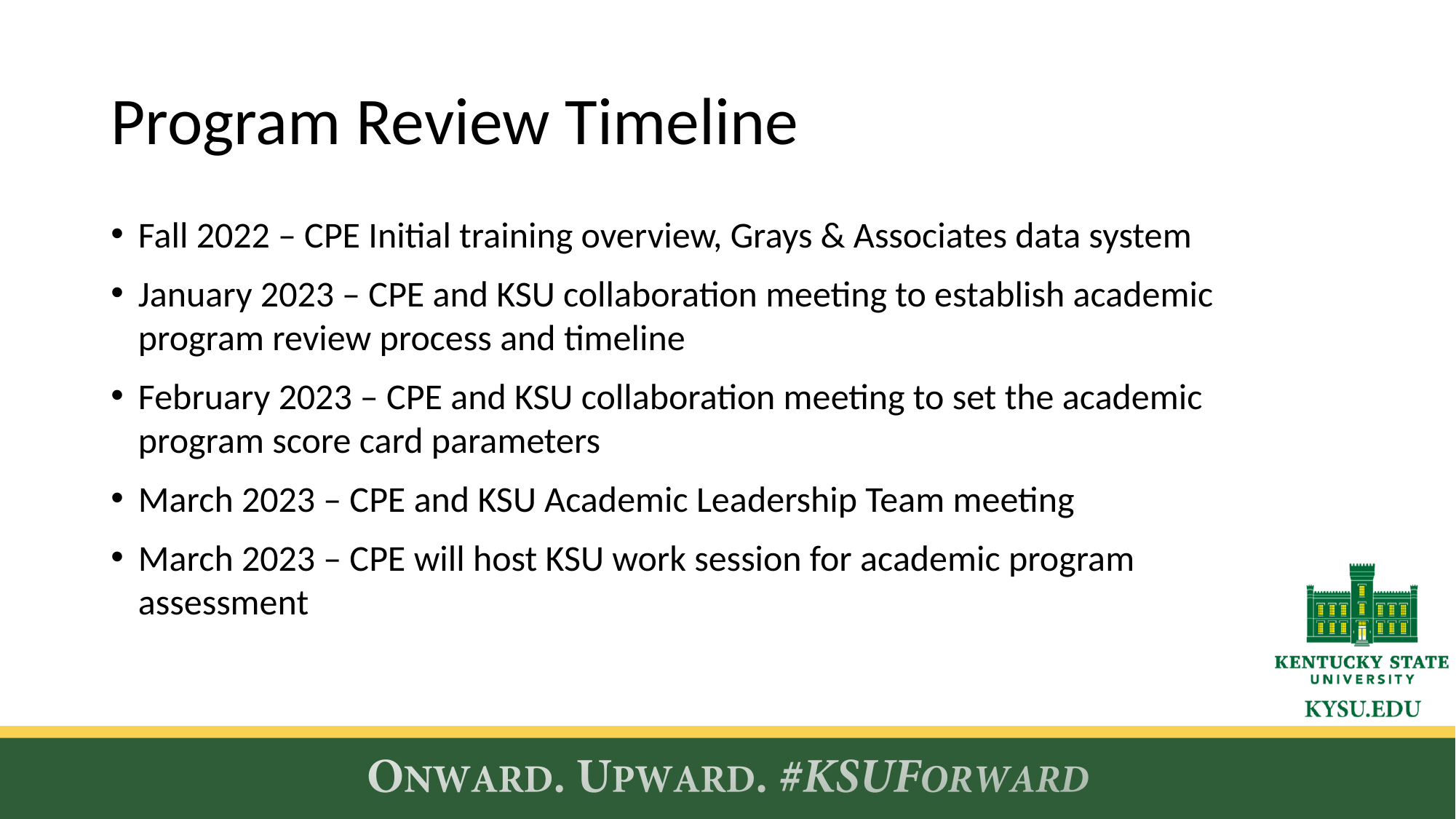

# Program Review Timeline
Fall 2022 – CPE Initial training overview, Grays & Associates data system
January 2023 – CPE and KSU collaboration meeting to establish academic program review process and timeline
February 2023 – CPE and KSU collaboration meeting to set the academic program score card parameters
March 2023 – CPE and KSU Academic Leadership Team meeting
March 2023 – CPE will host KSU work session for academic program assessment